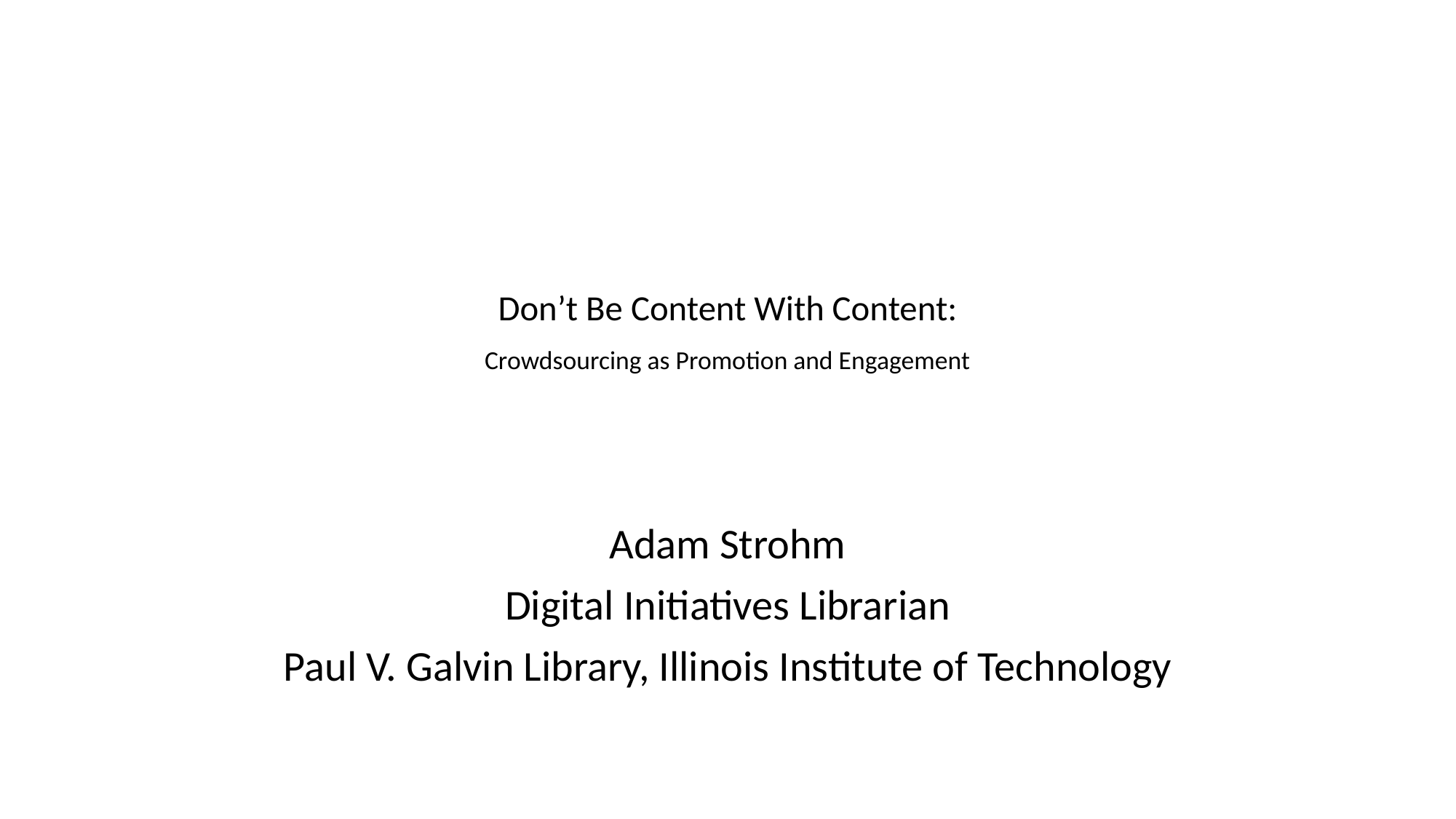

# Don’t Be Content With Content: Crowdsourcing as Promotion and Engagement
Adam Strohm
Digital Initiatives Librarian
Paul V. Galvin Library, Illinois Institute of Technology